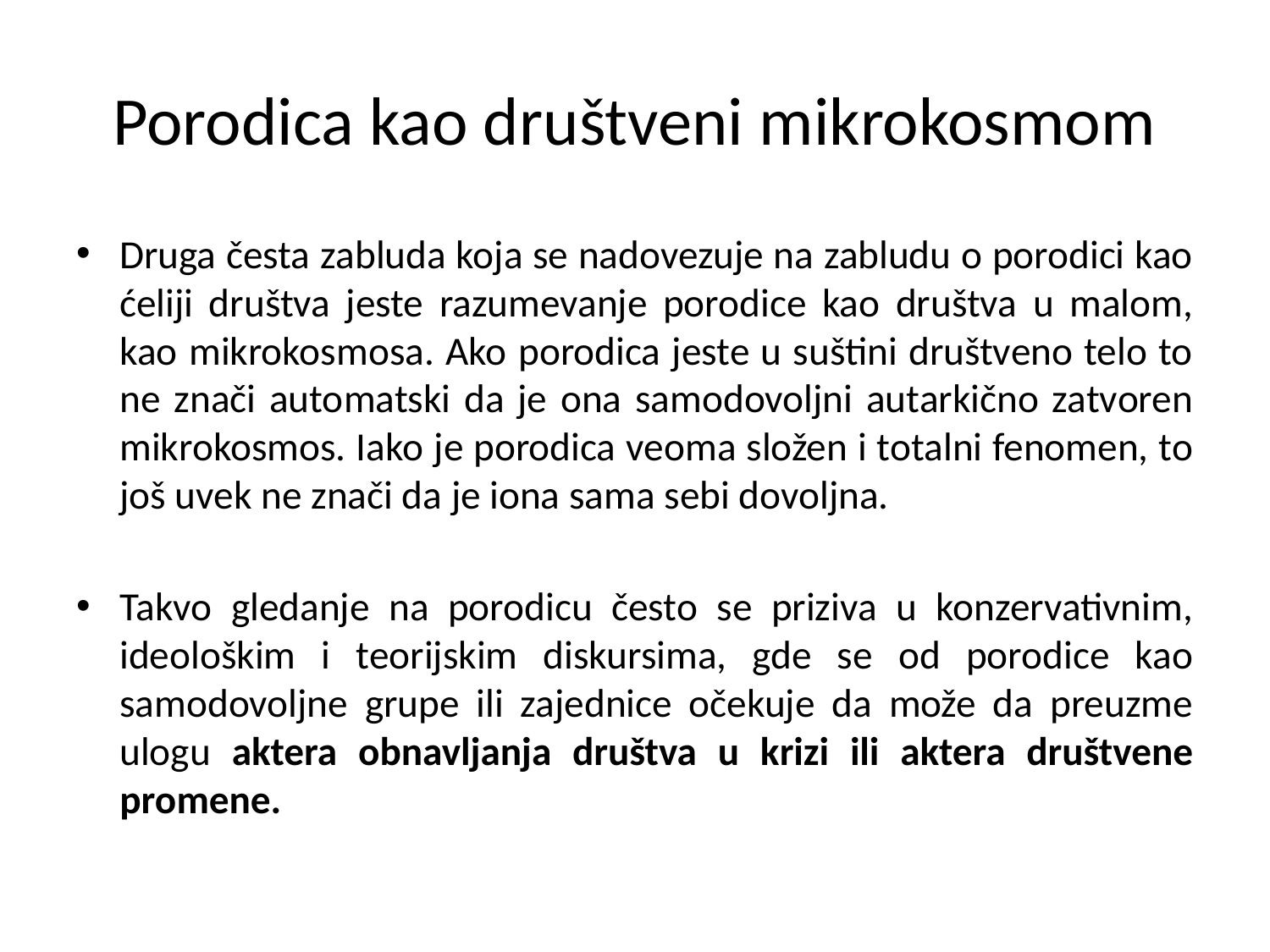

# Porodica kao društveni mikrokosmom
Druga česta zabluda koja se nadovezuje na zabludu o porodici kao ćeliji društva jeste razumevanje porodice kao društva u malom, kao mikrokosmosa. Ako porodica jeste u suštini društveno telo to ne znači automatski da je ona samodovoljni autarkično zatvoren mikrokosmos. Iako je porodica veoma složen i totalni fenomen, to još uvek ne znači da je iona sama sebi dovoljna.

Takvo gledanje na porodicu često se priziva u konzervativnim, ideološkim i teorijskim diskursima, gde se od porodice kao samodovoljne grupe ili zajednice očekuje da može da preuzme ulogu aktera obnavljanja društva u krizi ili aktera društvene promene.